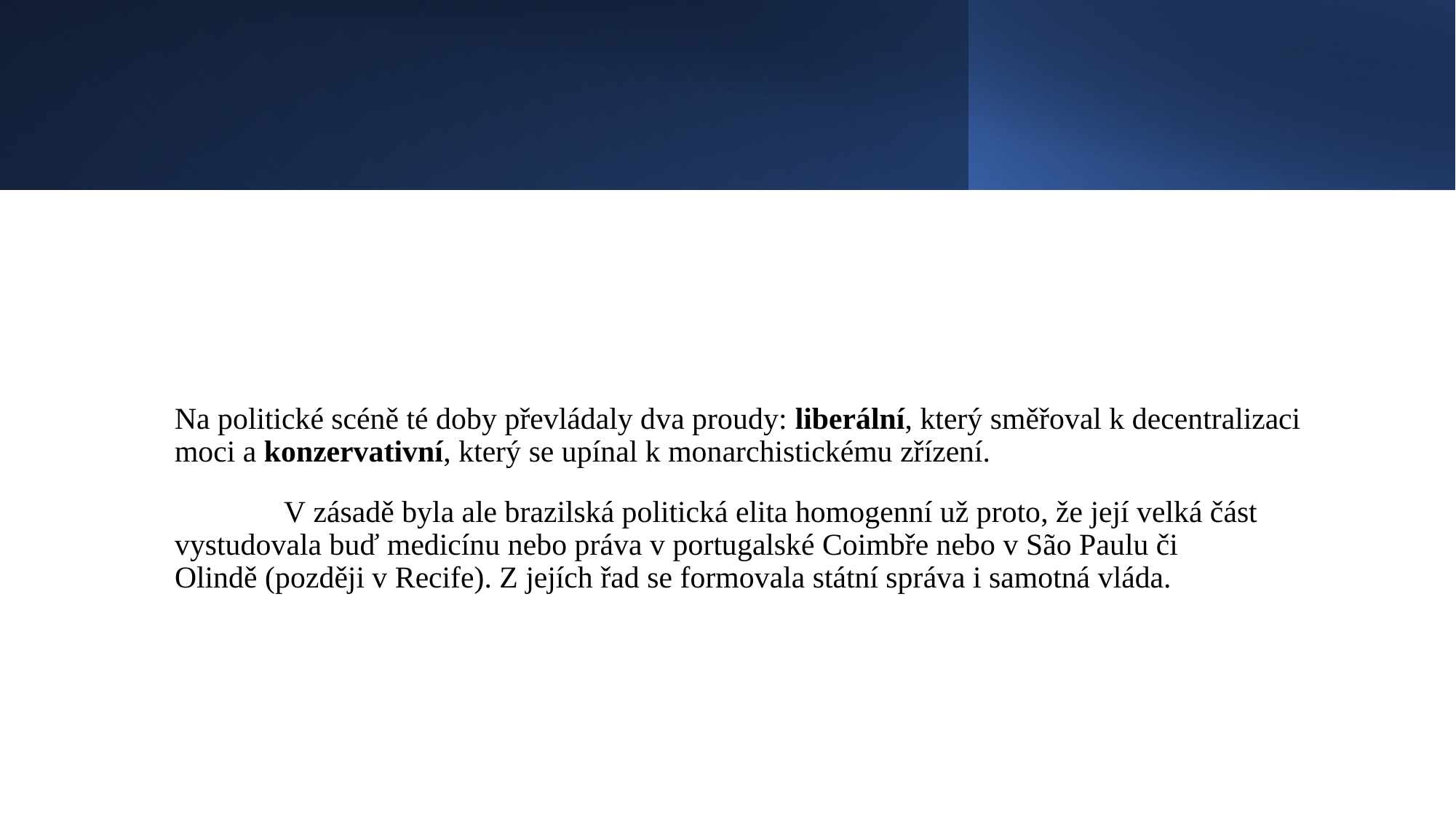

#

Na politické scéně té doby převládaly dva proudy: liberální, který směřoval k decentralizaci moci a konzervativní, který se upínal k monarchistickému zřízení.
	V zásadě byla ale brazilská politická elita homogenní už proto, že její velká část 	vystudovala buď medicínu nebo práva v portugalské Coimbře nebo v São Paulu či 	Olindě (později v Recife). Z jejích řad se formovala státní správa i samotná vláda.